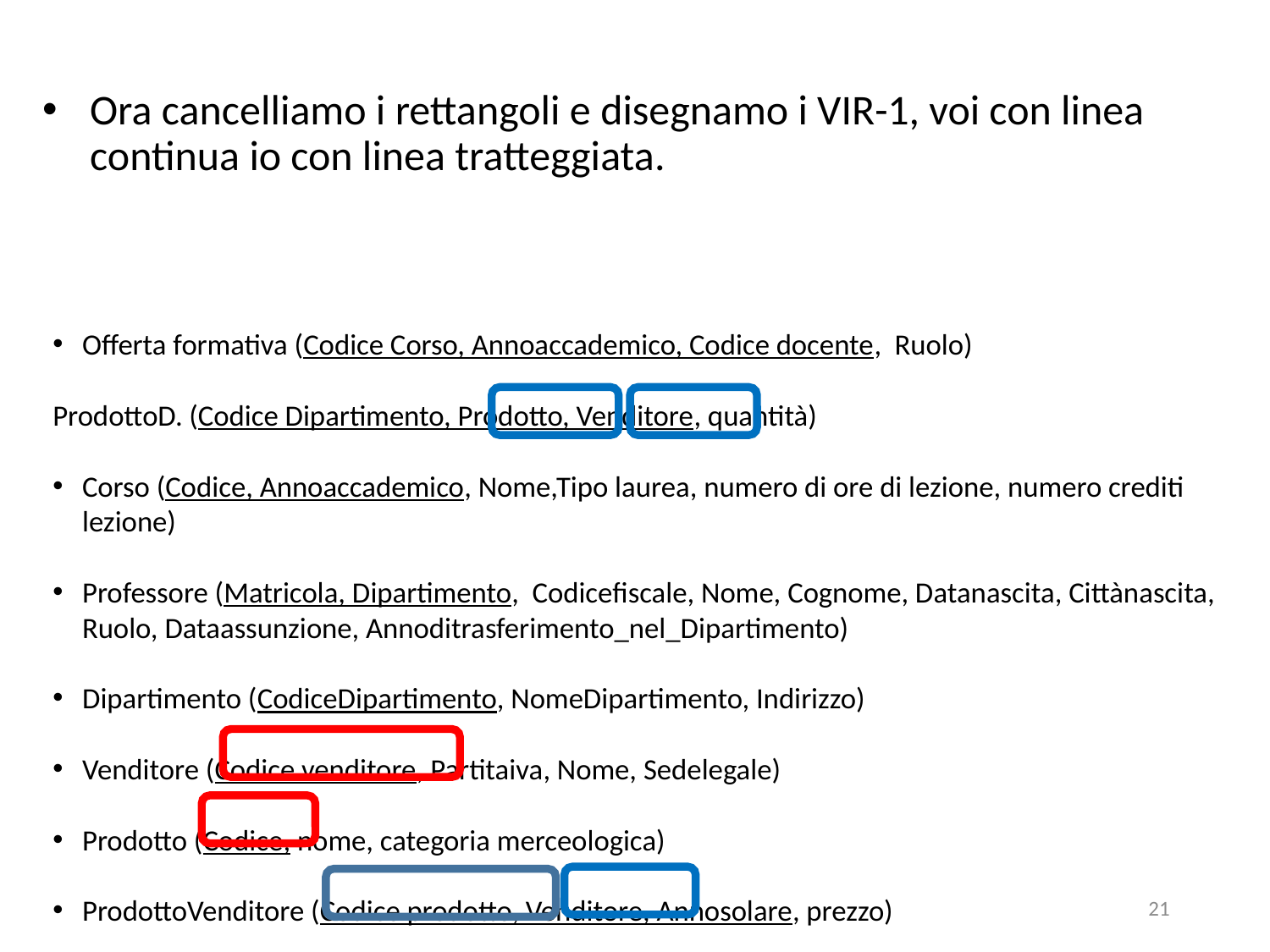

# Ora cancelliamo i rettangoli e disegnamo i VIR-1, voi con linea continua io con linea tratteggiata.
Offerta formativa (Codice Corso, Annoaccademico, Codice docente,  Ruolo)

ProdottoD. (Codice Dipartimento, Prodotto, Venditore, quantità)

Corso (Codice, Annoaccademico, Nome,Tipo laurea, numero di ore di lezione, numero crediti lezione)

Professore (Matricola, Dipartimento,  Codicefiscale, Nome, Cognome, Datanascita, Cittànascita, Ruolo, Dataassunzione, Annoditrasferimento_nel_Dipartimento)

Dipartimento (CodiceDipartimento, NomeDipartimento, Indirizzo)

Venditore (Codice venditore, Partitaiva, Nome, Sedelegale)

Prodotto (Codice, nome, categoria merceologica)

ProdottoVenditore (Codice prodotto, Venditore, Annosolare, prezzo)

21